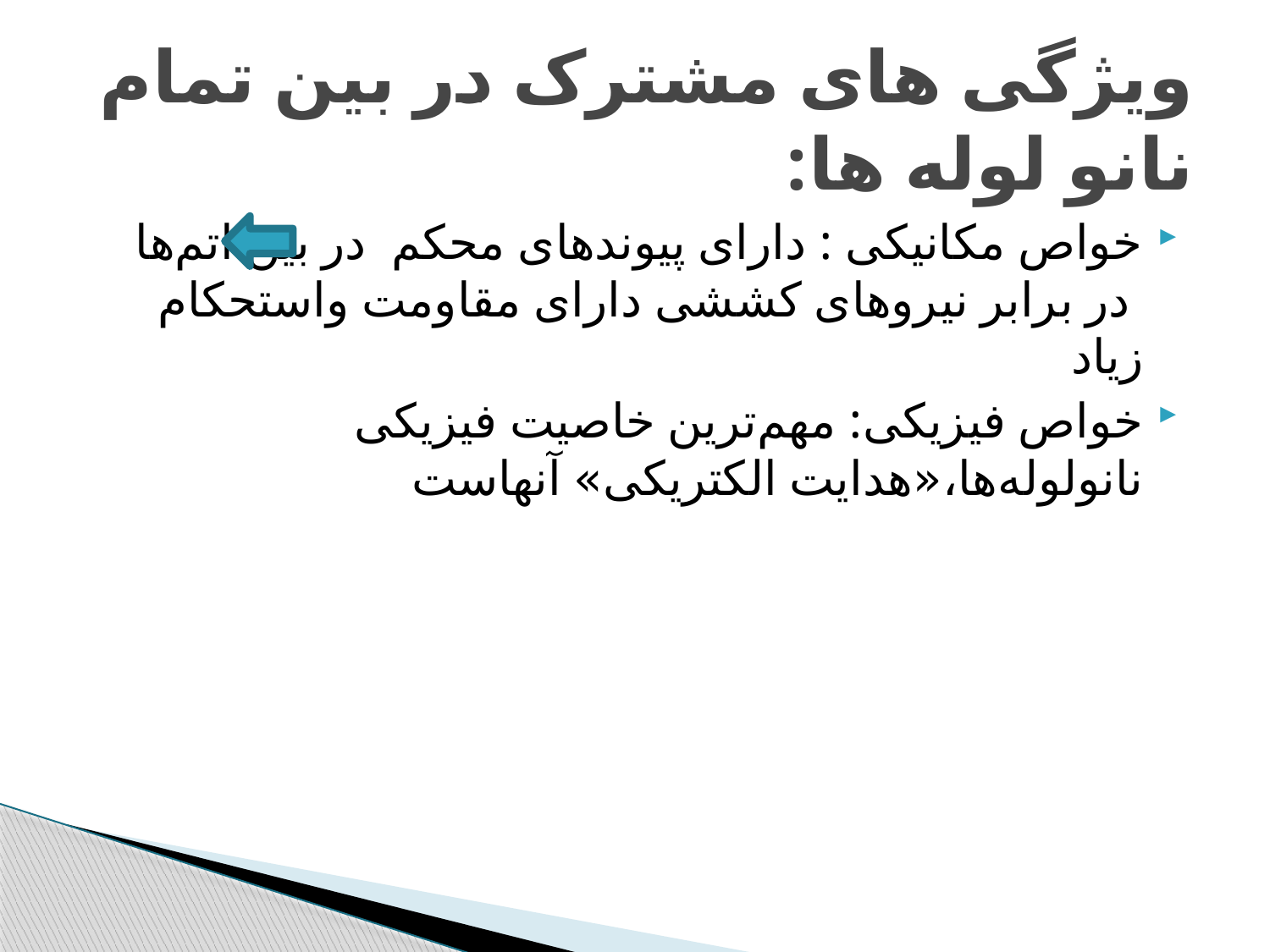

# ویژگی های مشترک در بین تمام نانو لوله ها:
خواص مکانیکی : دارای پیوندهای محکم  در بین اتم‌ها      در برابر نیروهای کششی دارای مقاومت واستحکام زیاد
خواص فیزیکی: مهم‌ترین خاصیت فیزیکی نانولوله‌ها،«هدایت الکتریکی» آنهاست